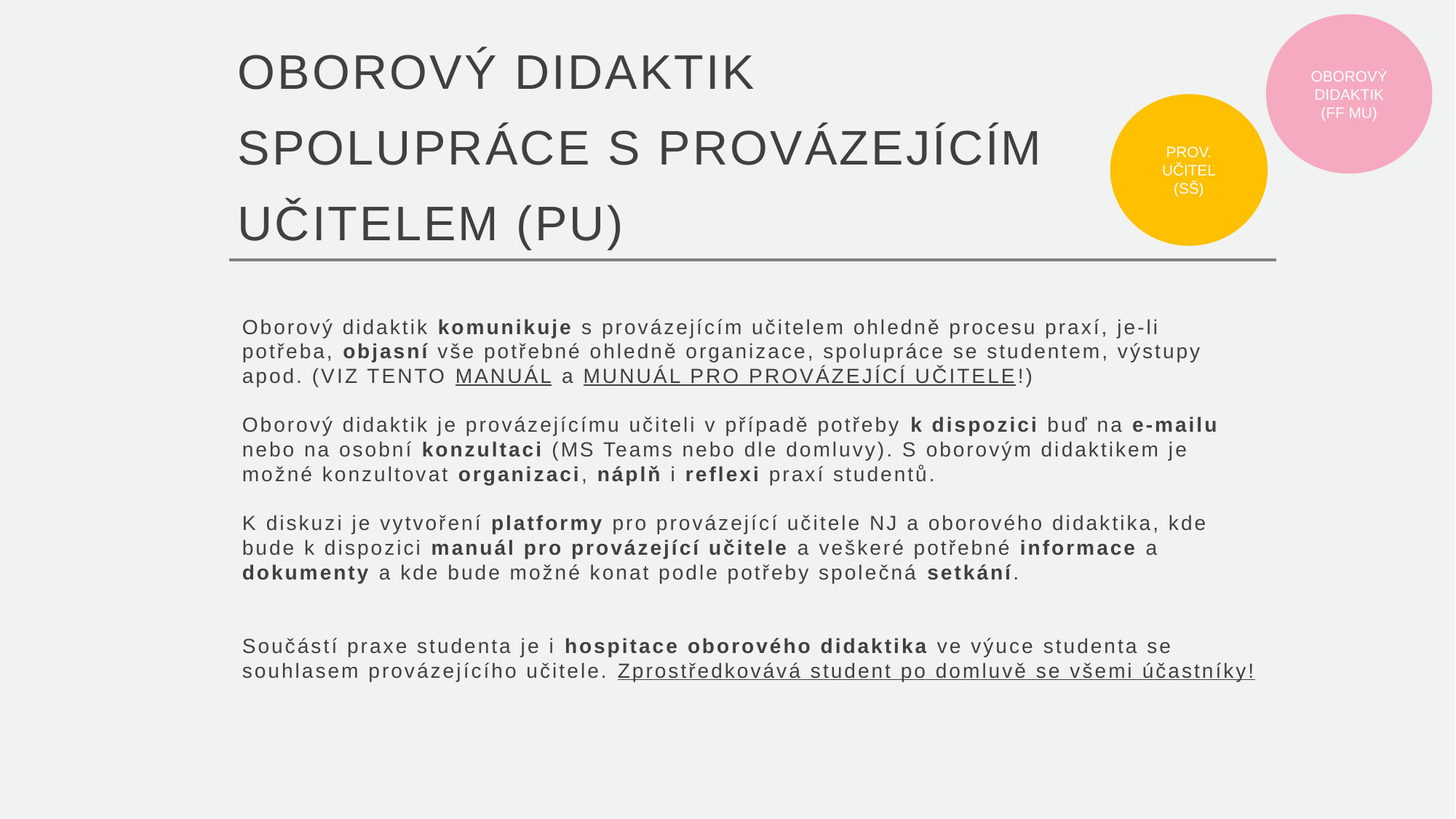

# OBOROVÝ DIDAKTIK  SPOLUPRÁCE S PROVÁZEJÍCÍM UČITELEM (PU)
OBOROVÝ DIDAKTIK
(FF MU)
PROV. UČITEL
(SŠ)

Oborový didaktik komunikuje s provázejícím učitelem ohledně procesu praxí, je-li potřeba, objasní vše potřebné ohledně organizace, spolupráce se studentem, výstupy apod. (VIZ TENTO MANUÁL a MUNUÁL PRO PROVÁZEJÍCÍ UČITELE!)

Oborový didaktik je provázejícímu učiteli v případě potřeby k dispozici buď na e-mailu nebo na osobní konzultaci (MS Teams nebo dle domluvy). S oborovým didaktikem je možné konzultovat organizaci, náplň i reflexi praxí studentů.

K diskuzi je vytvoření platformy pro provázející učitele NJ a oborového didaktika, kde bude k dispozici manuál pro provázející učitele a veškeré potřebné informace a dokumenty a kde bude možné konat podle potřeby společná setkání.

Součástí praxe studenta je i hospitace oborového didaktika ve výuce studenta se souhlasem provázejícího učitele. Zprostředkovává student po domluvě se všemi účastníky!